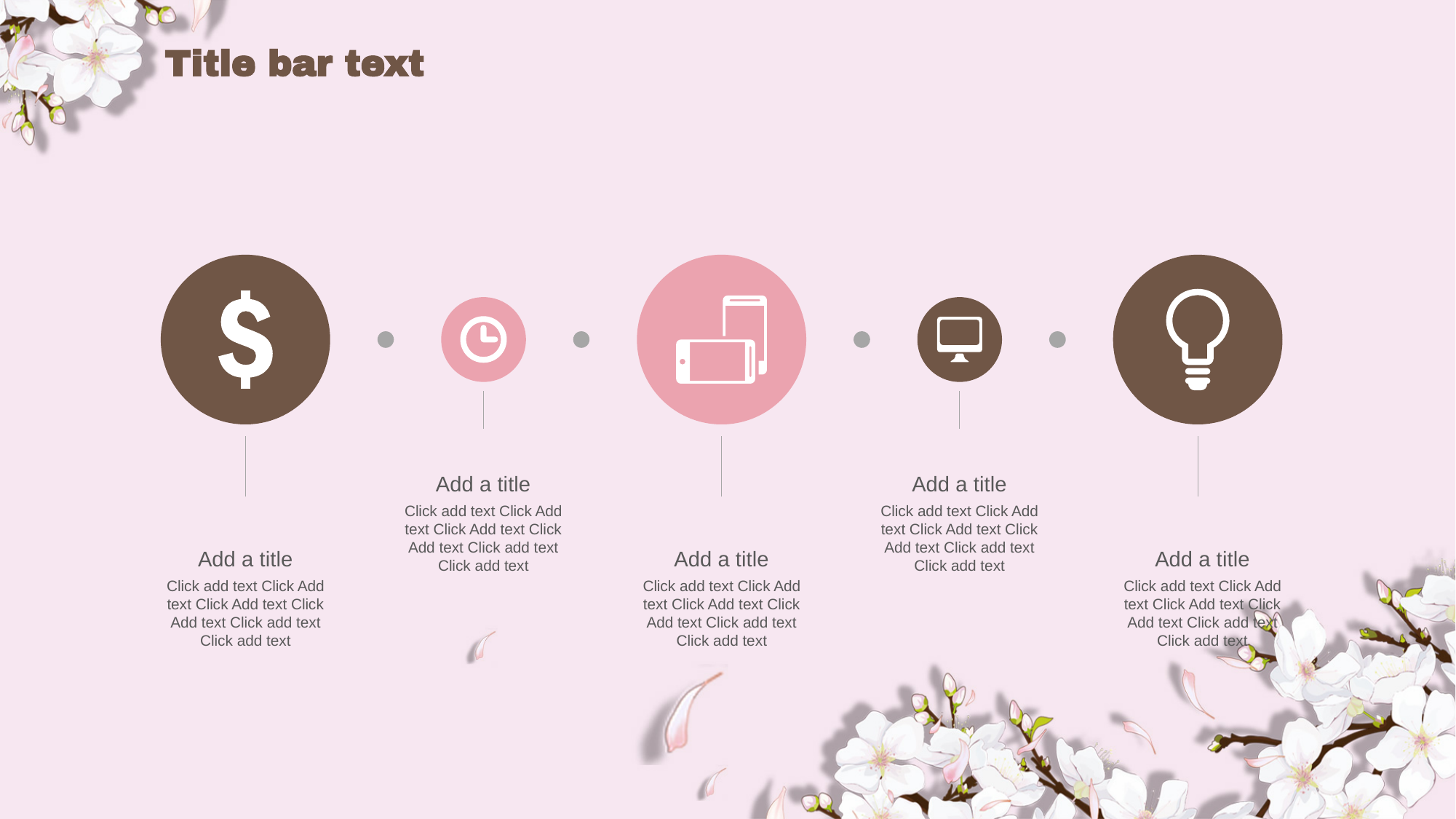

# Title bar text

Add a title
Add a title
Click add text Click Add text Click Add text Click Add text Click add text Click add text
Click add text Click Add text Click Add text Click Add text Click add text Click add text
Add a title
Add a title
Add a title
Click add text Click Add text Click Add text Click Add text Click add text Click add text
Click add text Click Add text Click Add text Click Add text Click add text Click add text
Click add text Click Add text Click Add text Click Add text Click add text Click add text